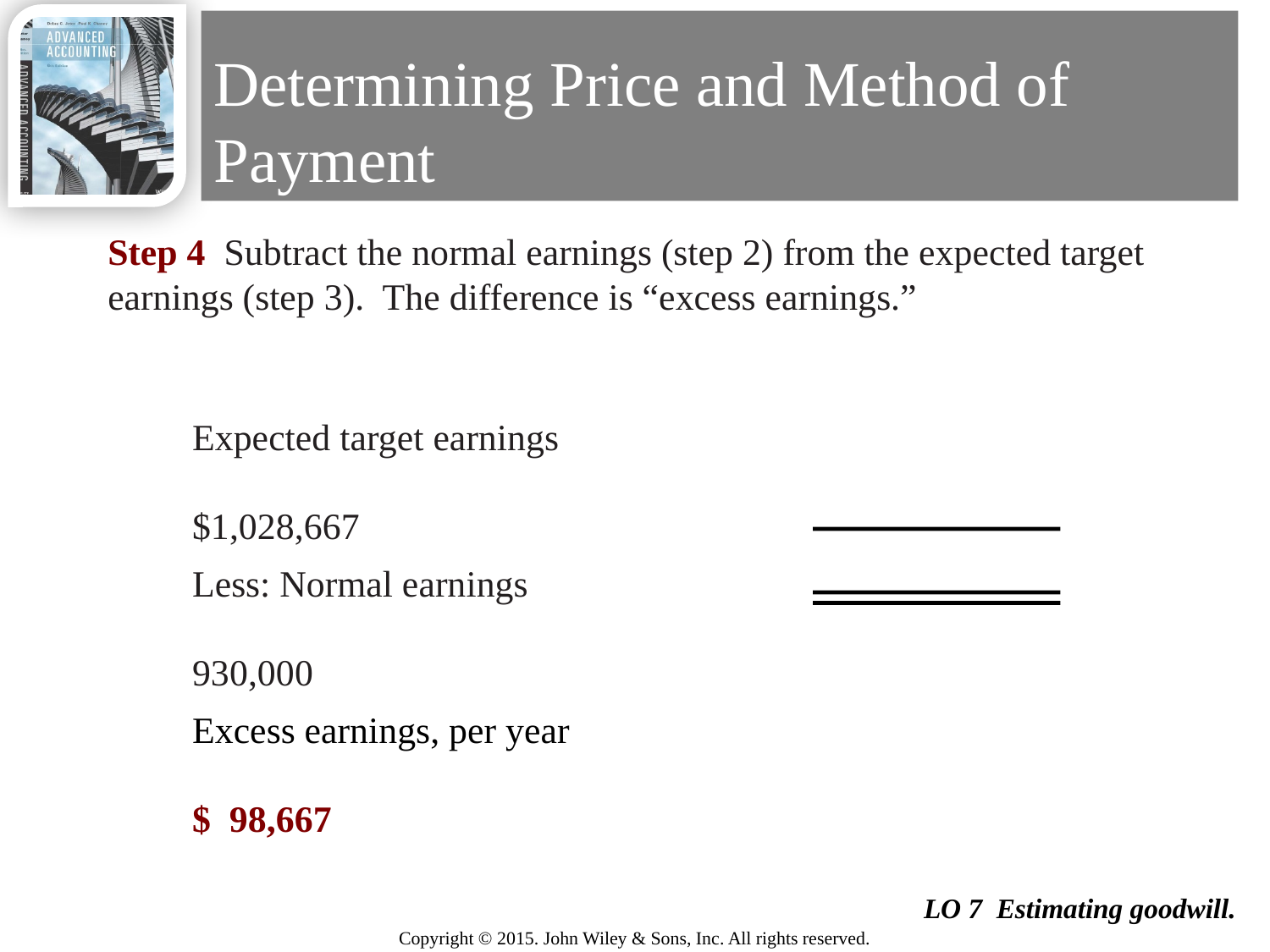

# Determining Price and Method of Payment
Step 4  Subtract the normal earnings (step 2) from the expected target earnings (step 3).  The difference is “excess earnings.”
Expected target earnings  	$1,028,667
Less: Normal earnings	930,000
Excess earnings, per year	$  98,667

22
LO 7  Estimating goodwill.